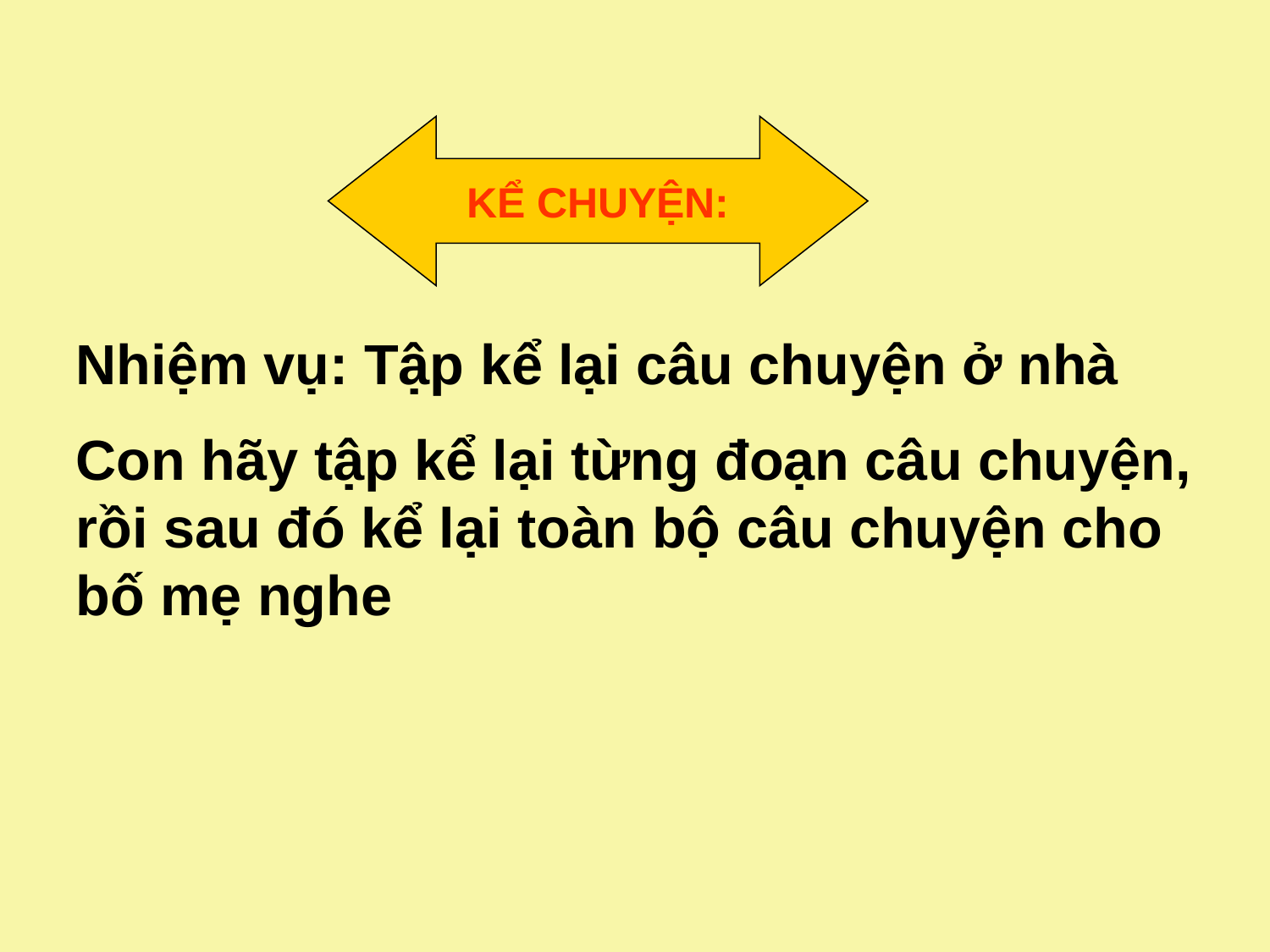

KỂ CHUYỆN:
Nhiệm vụ: Tập kể lại câu chuyện ở nhà
Con hãy tập kể lại từng đoạn câu chuyện, rồi sau đó kể lại toàn bộ câu chuyện cho bố mẹ nghe